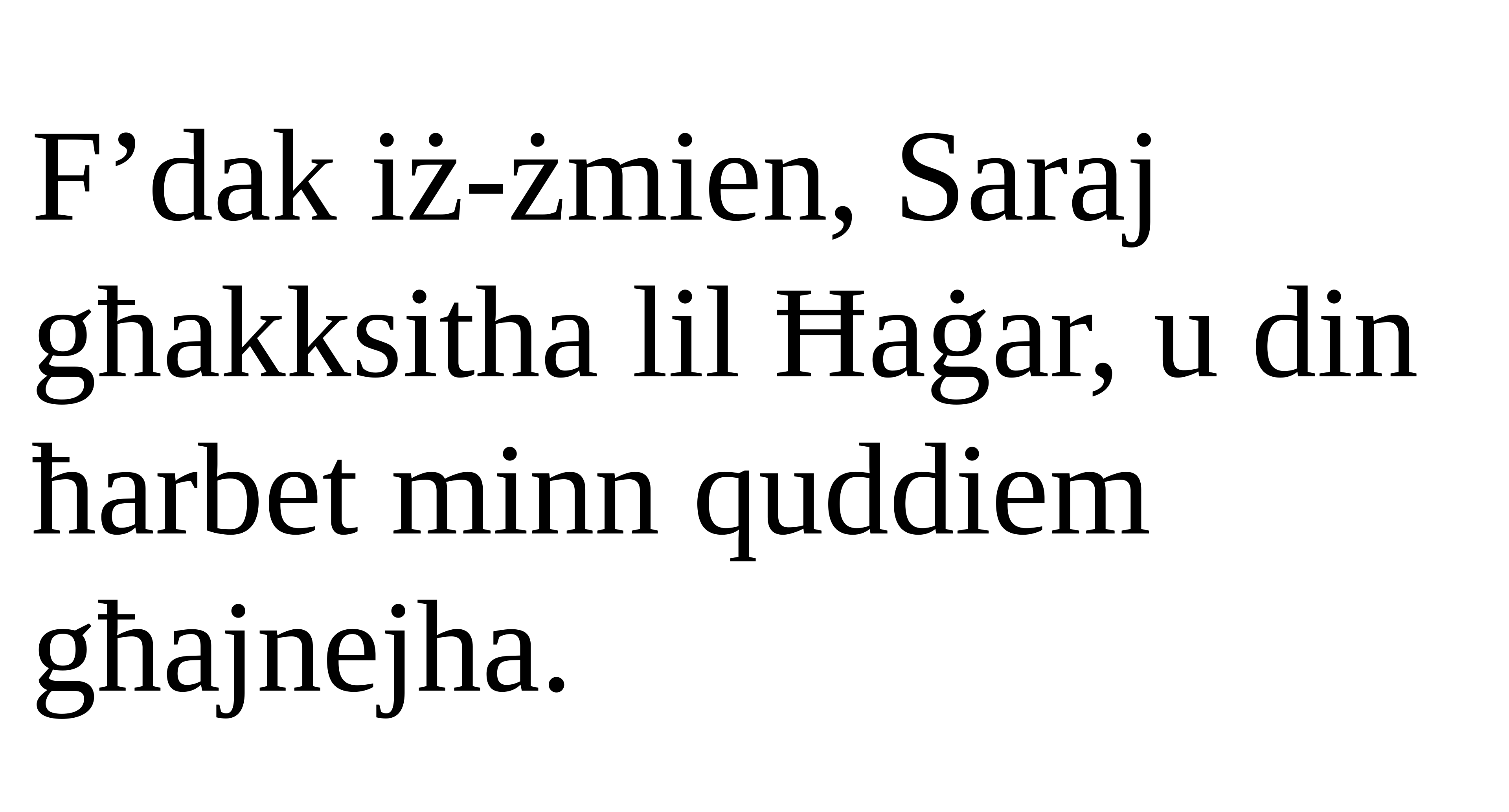

F’dak iż-żmien, Saraj għakksitha lil Ħaġar, u din ħarbet minn quddiem għajnejha.